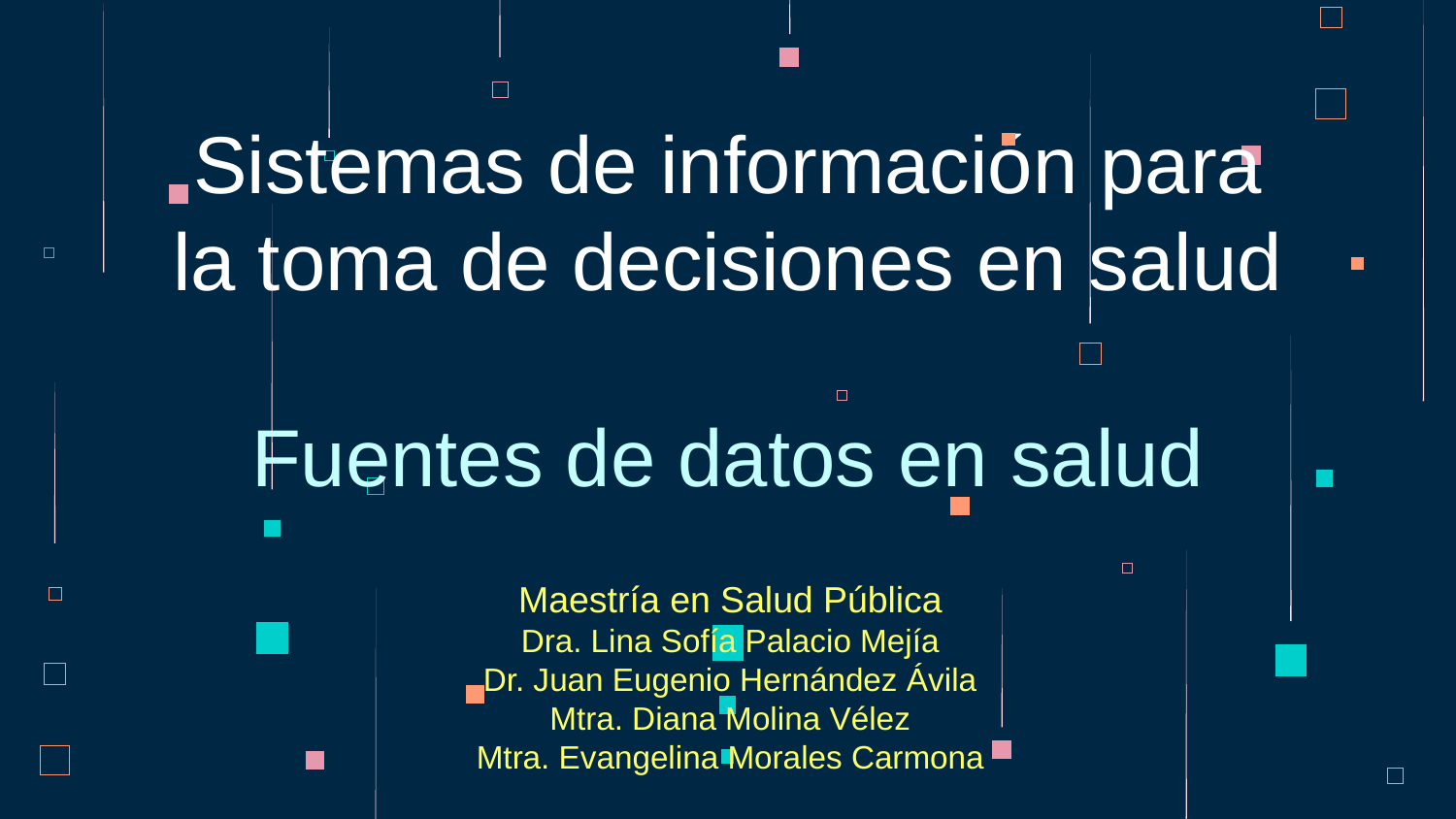

# Sistemas de información para la toma de decisiones en salud

Fuentes de datos en salud

Maestría en Salud Pública
Dra. Lina Sofía Palacio Mejía
Dr. Juan Eugenio Hernández Ávila
Mtra. Diana Molina Vélez
Mtra. Evangelina Morales Carmona